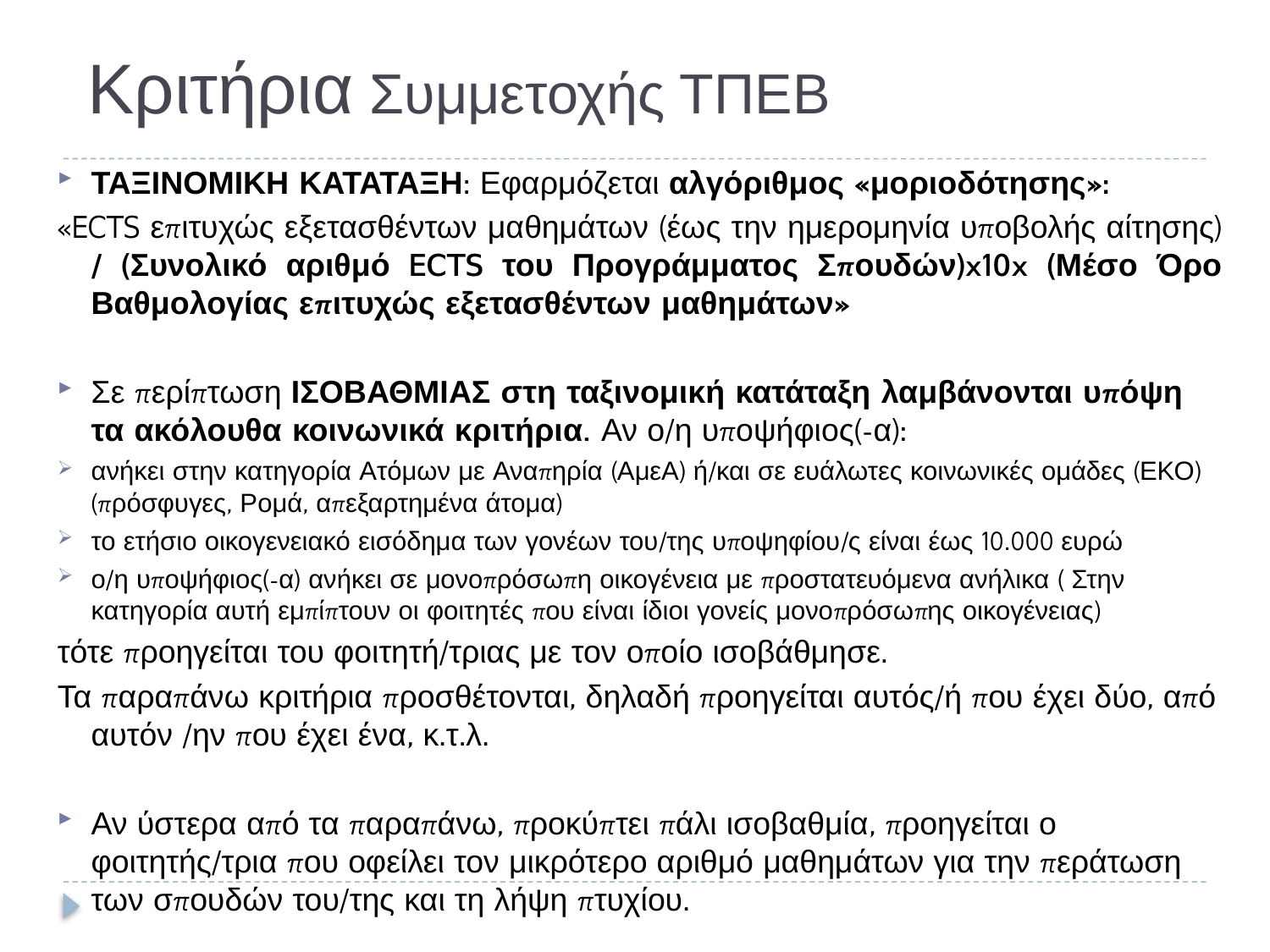

# Κριτήρια Συμμετοχής ΤΠΕΒ
ΤΑΞΙΝΟΜΙΚΗ ΚΑΤΑΤΑΞΗ: Εφαρμόζεται αλγόριθμος «μοριοδότησης»:
«ECTS επιτυχώς εξετασθέντων μαθημάτων (έως την ημερομηνία υποβολής αίτησης) / (Συνολικό αριθμό ECTS του Προγράμματος Σπουδών)x10x (Μέσο Όρο Βαθμολογίας επιτυχώς εξετασθέντων μαθημάτων»

Σε περίπτωση ΙΣΟΒΑΘΜΙΑΣ στη ταξινομική κατάταξη λαμβάνονται υπόψη τα ακόλουθα κοινωνικά κριτήρια. Αν ο/η υποψήφιος(-α):
ανήκει στην κατηγορία Ατόμων με Αναπηρία (ΑμεΑ) ή/και σε ευάλωτες κοινωνικές ομάδες (ΕΚΟ) (πρόσφυγες, Ρομά, απεξαρτημένα άτομα)
το ετήσιο οικογενειακό εισόδημα των γονέων του/της υποψηφίου/ς είναι έως 10.000 ευρώ
ο/η υποψήφιος(-α) ανήκει σε μονοπρόσωπη οικογένεια με προστατευόμενα ανήλικα ( Στην κατηγορία αυτή εμπίπτουν οι φοιτητές που είναι ίδιοι γονείς μονοπρόσωπης οικογένειας)
τότε προηγείται του φοιτητή/τριας με τον οποίο ισοβάθμησε.
Τα παραπάνω κριτήρια προσθέτονται, δηλαδή προηγείται αυτός/ή που έχει δύο, από αυτόν /ην που έχει ένα, κ.τ.λ.

Αν ύστερα από τα παραπάνω, προκύπτει πάλι ισοβαθμία, προηγείται ο φοιτητής/τρια που οφείλει τον μικρότερο αριθμό μαθημάτων για την περάτωση των σπουδών του/της και τη λήψη πτυχίου.